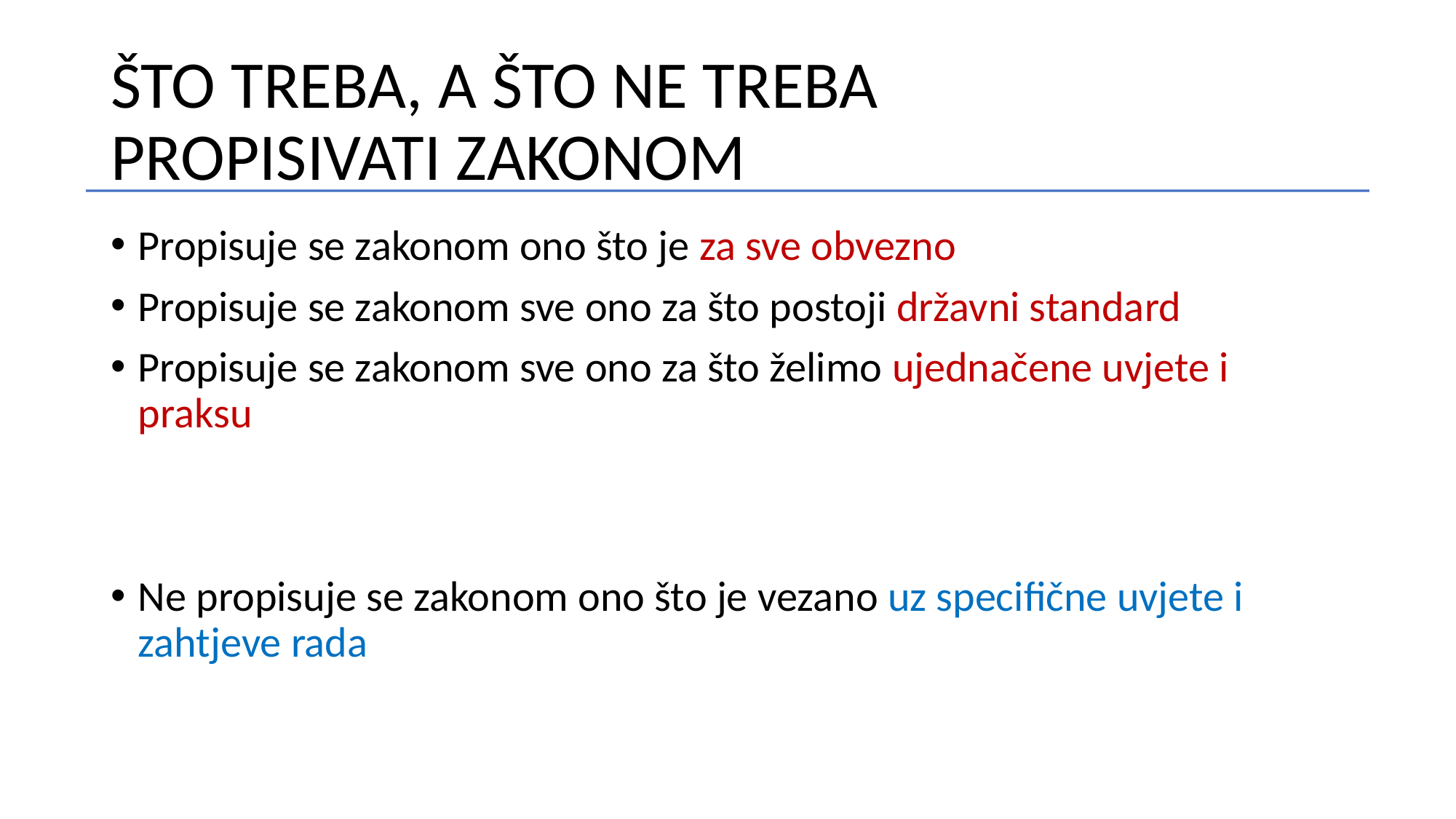

# ŠTO TREBA, A ŠTO NE TREBA PROPISIVATI ZAKONOM

Propisuje se zakonom ono što je za sve obvezno
Propisuje se zakonom sve ono za što postoji državni standard
Propisuje se zakonom sve ono za što želimo ujednačene uvjete i praksu

Ne propisuje se zakonom ono što je vezano uz specifične uvjete i zahtjeve rada